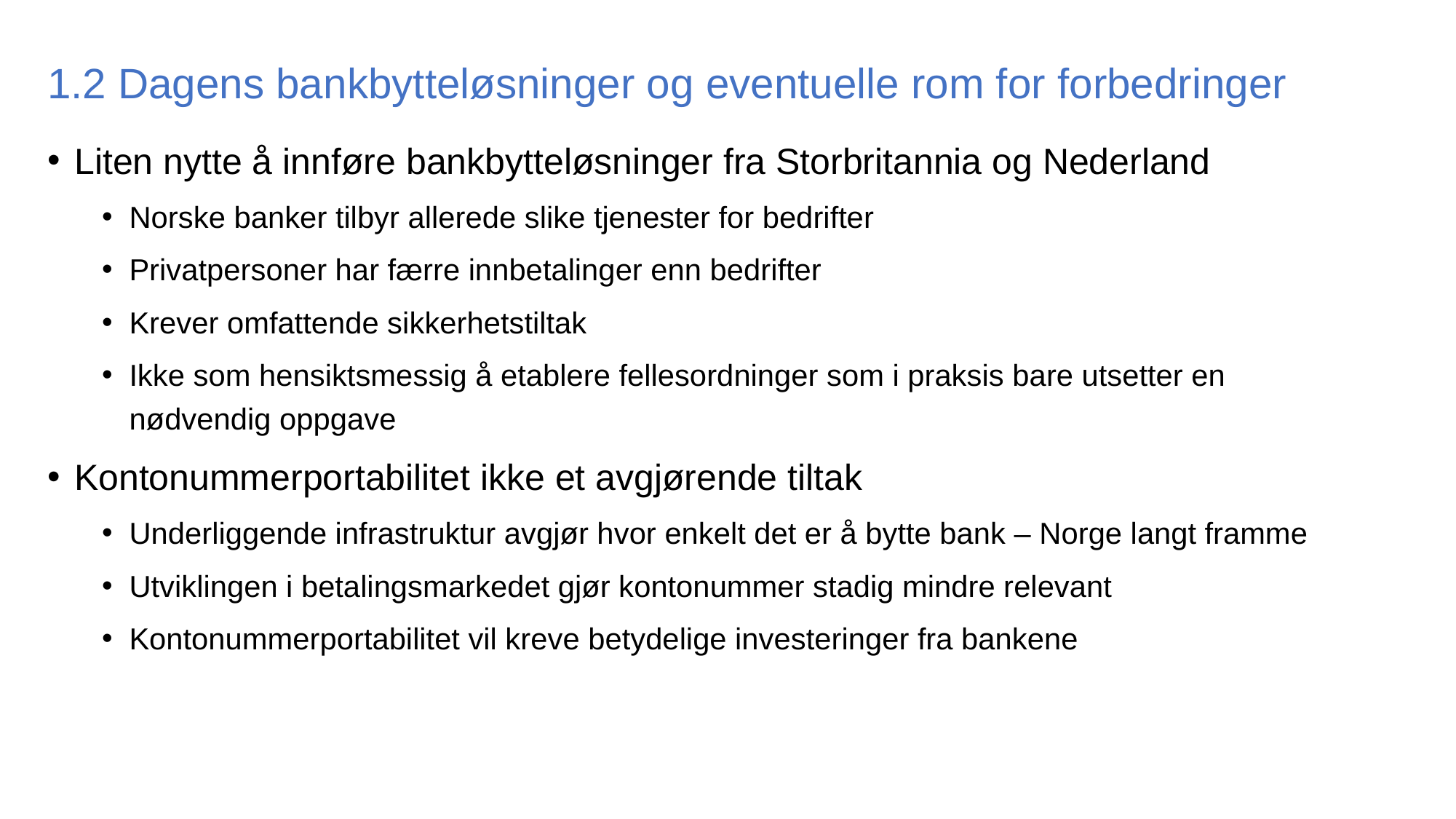

1.2 Dagens bankbytteløsninger og eventuelle rom for forbedringer
Liten nytte å innføre bankbytteløsninger fra Storbritannia og Nederland
Norske banker tilbyr allerede slike tjenester for bedrifter
Privatpersoner har færre innbetalinger enn bedrifter
Krever omfattende sikkerhetstiltak
Ikke som hensiktsmessig å etablere fellesordninger som i praksis bare utsetter en nødvendig oppgave
Kontonummerportabilitet ikke et avgjørende tiltak
Underliggende infrastruktur avgjør hvor enkelt det er å bytte bank – Norge langt framme
Utviklingen i betalingsmarkedet gjør kontonummer stadig mindre relevant
Kontonummerportabilitet vil kreve betydelige investeringer fra bankene